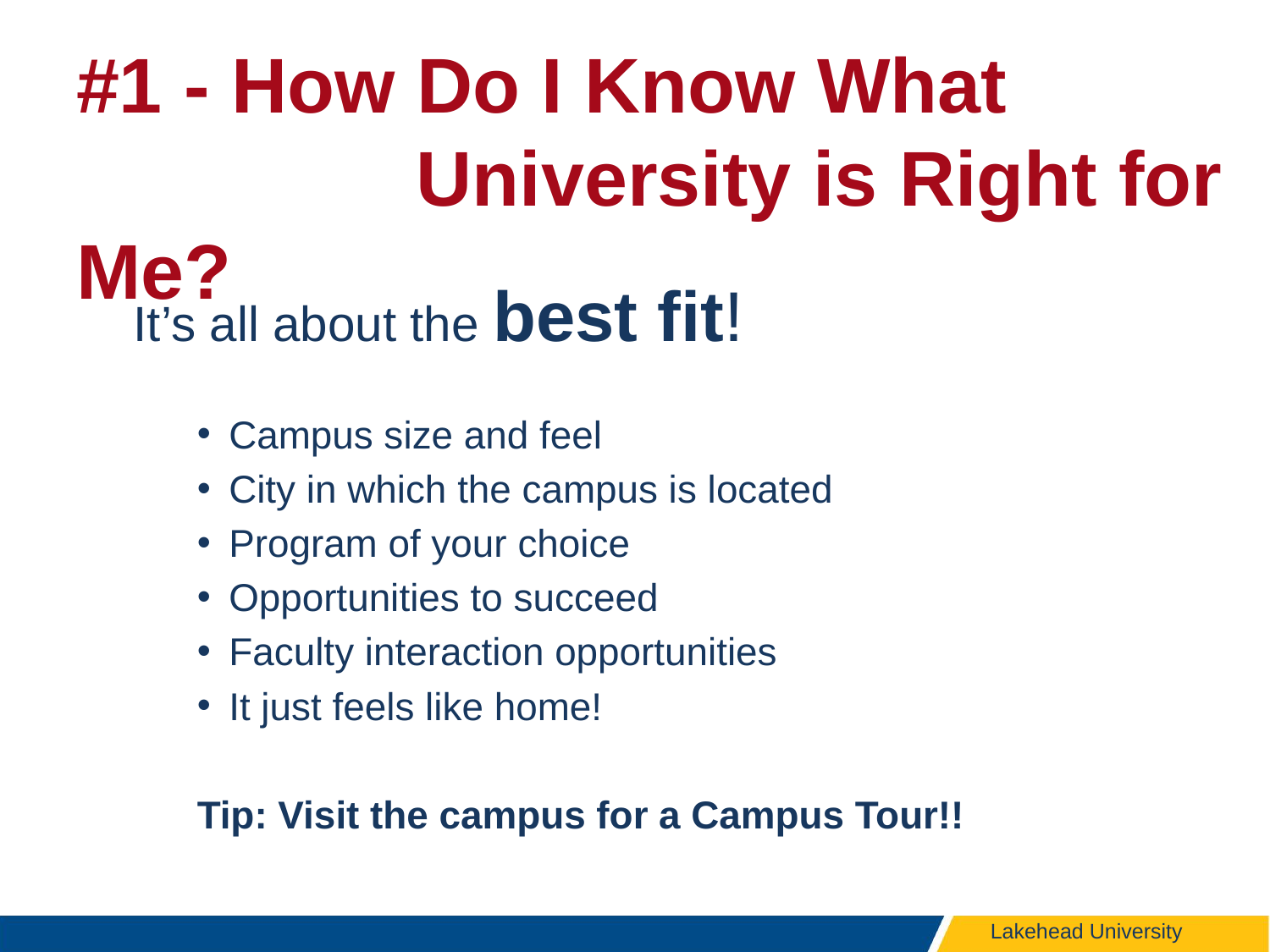

# #1 - How Do I Know What 	  	 	    	    University is Right for Me?
It’s all about the best fit!
Campus size and feel
City in which the campus is located
Program of your choice
Opportunities to succeed
Faculty interaction opportunities
It just feels like home!

Tip: Visit the campus for a Campus Tour!!